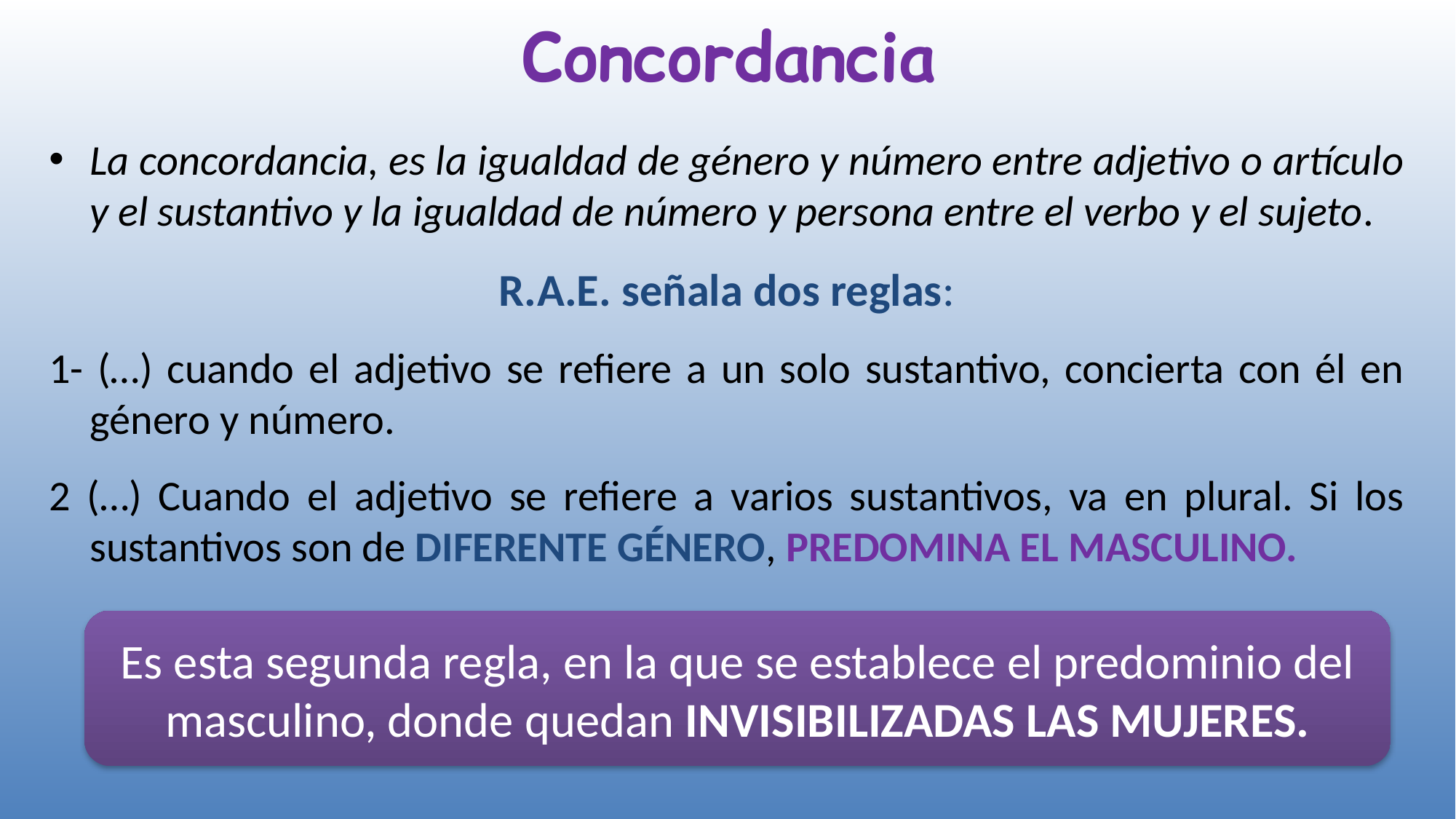

# Concordancia
La concordancia, es la igualdad de género y número entre adjetivo o artículo y el sustantivo y la igualdad de número y persona entre el verbo y el sujeto.

R.A.E. señala dos reglas:

1- (…) cuando el adjetivo se refiere a un solo sustantivo, concierta con él en género y número.

2 (…) Cuando el adjetivo se refiere a varios sustantivos, va en plural. Si los sustantivos son de DIFERENTE GÉNERO, PREDOMINA EL MASCULINO.

Es esta segunda regla, en la que se establece el predominio del masculino, donde quedan INVISIBILIZADAS LAS MUJERES.